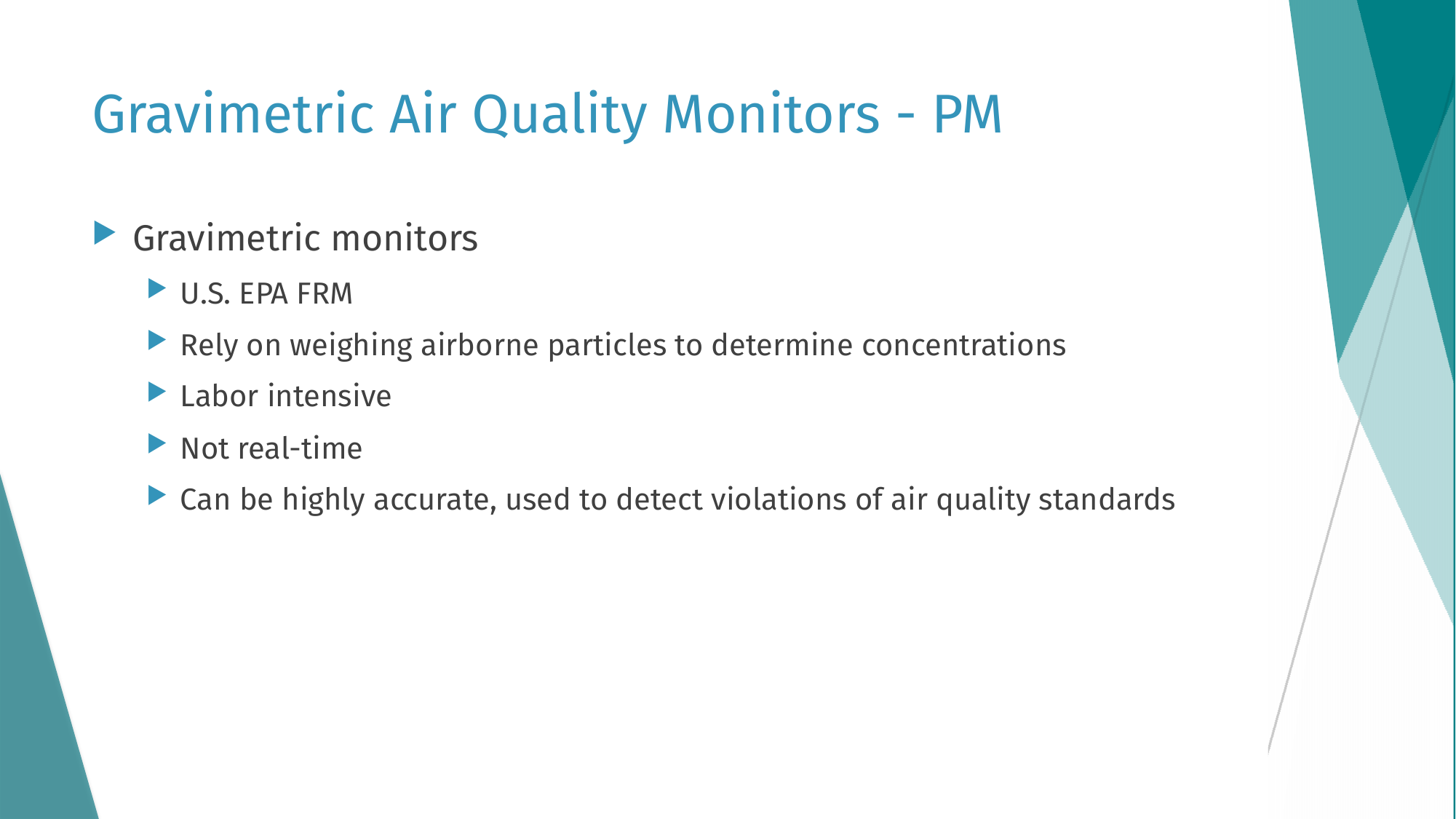

# Gravimetric Air Quality Monitors - PM
Gravimetric monitors
U.S. EPA FRM
Rely on weighing airborne particles to determine concentrations
Labor intensive
Not real-time
Can be highly accurate, used to detect violations of air quality standards